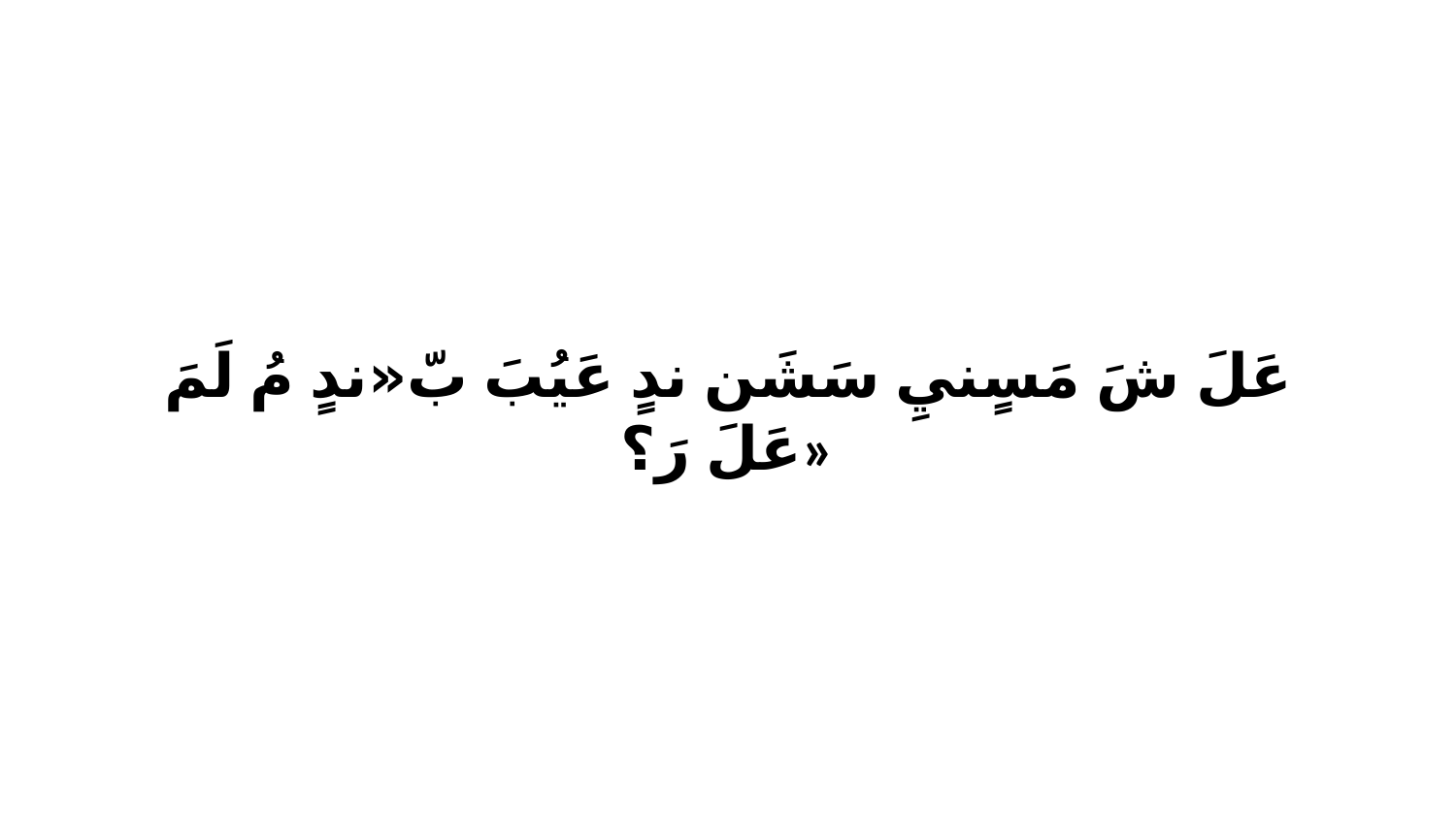

عَلَ شَ مَسٍنيِ سَشَن ندٍ عَيُبَ بّ«ندٍ مُ لَمَ عَلَ رَ؟»